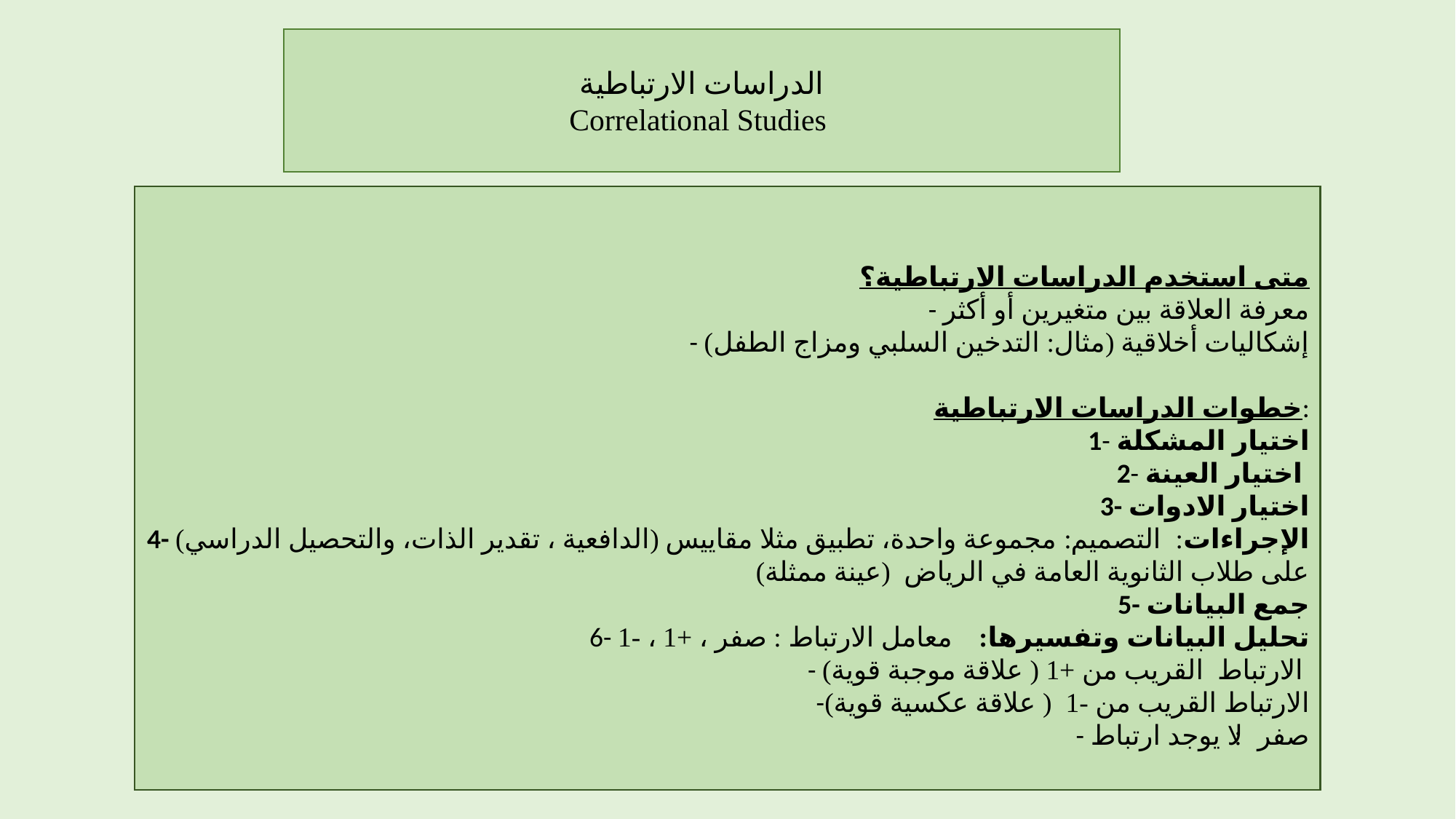

الدراسات الارتباطية
Correlational Studies

متى استخدم الدراسات الارتباطية؟
- معرفة العلاقة بين متغيرين أو أكثر
- إشكاليات أخلاقية (مثال: التدخين السلبي ومزاج الطفل)

خطوات الدراسات الارتباطية:
1- اختيار المشكلة
2- اختيار العينة
3- اختيار الادوات
4- الإجراءات:  التصميم: مجموعة واحدة، تطبيق مثلا مقاييس (الدافعية ، تقدير الذات، والتحصيل الدراسي) على طلاب الثانوية العامة في الرياض  (عينة ممثلة)
5- جمع البيانات
6- تحليل البيانات وتفسيرها:  معامل الارتباط : صفر ، +1 ، -1
- الارتباط  القريب من +1 ( علاقة موجبة قوية)
-الارتباط القريب من -1  ( علاقة عكسية قوية)
 - صفر: لا يوجد ارتباط